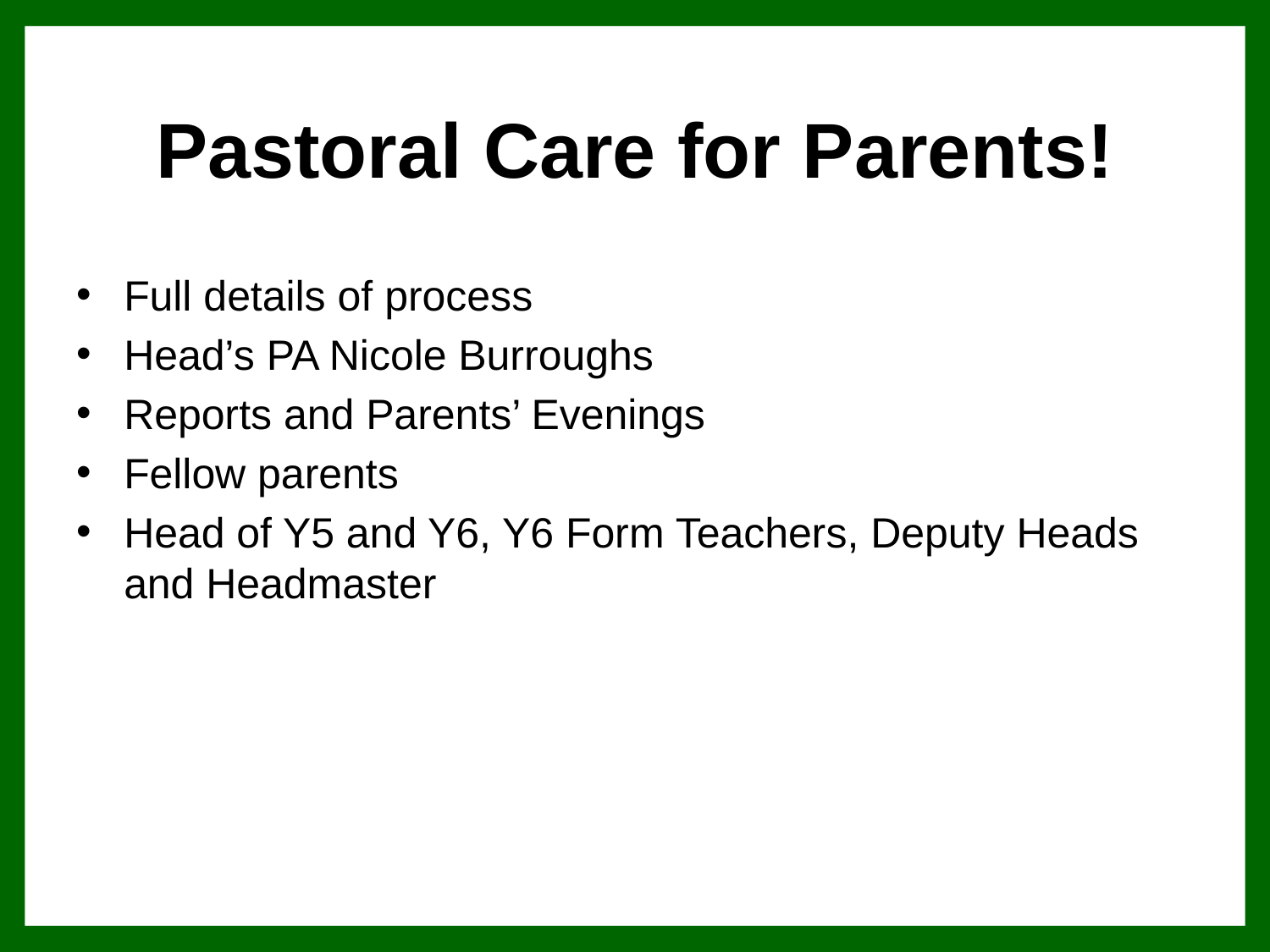

# Pastoral Care for Parents!

Full details of process
Head’s PA Nicole Burroughs
Reports and Parents’ Evenings
Fellow parents
Head of Y5 and Y6, Y6 Form Teachers, Deputy Heads and Headmaster